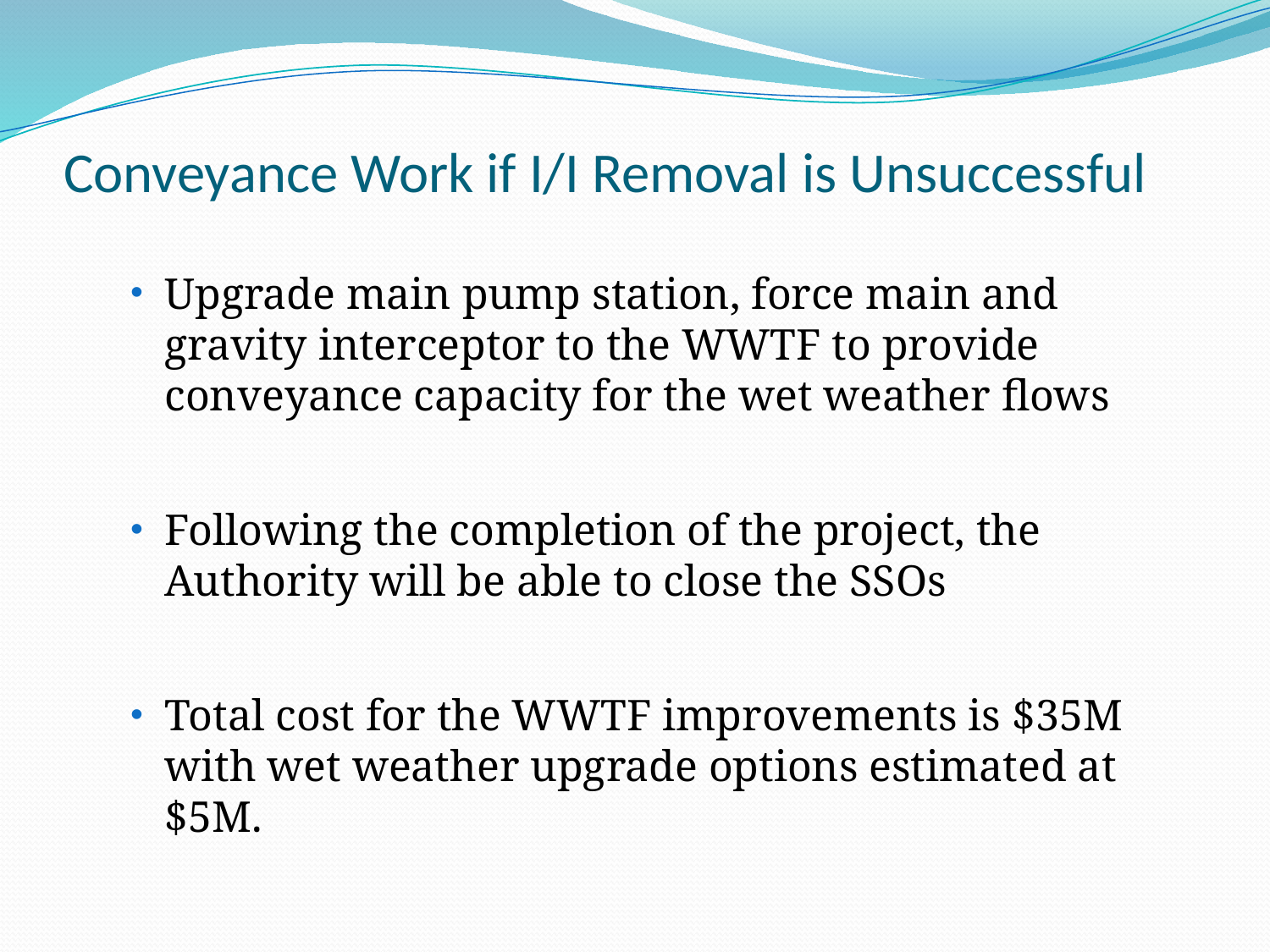

# Conveyance Work if I/I Removal is Unsuccessful

Upgrade main pump station, force main and gravity interceptor to the WWTF to provide conveyance capacity for the wet weather flows

Following the completion of the project, the Authority will be able to close the SSOs

Total cost for the WWTF improvements is $35M with wet weather upgrade options estimated at $5M.